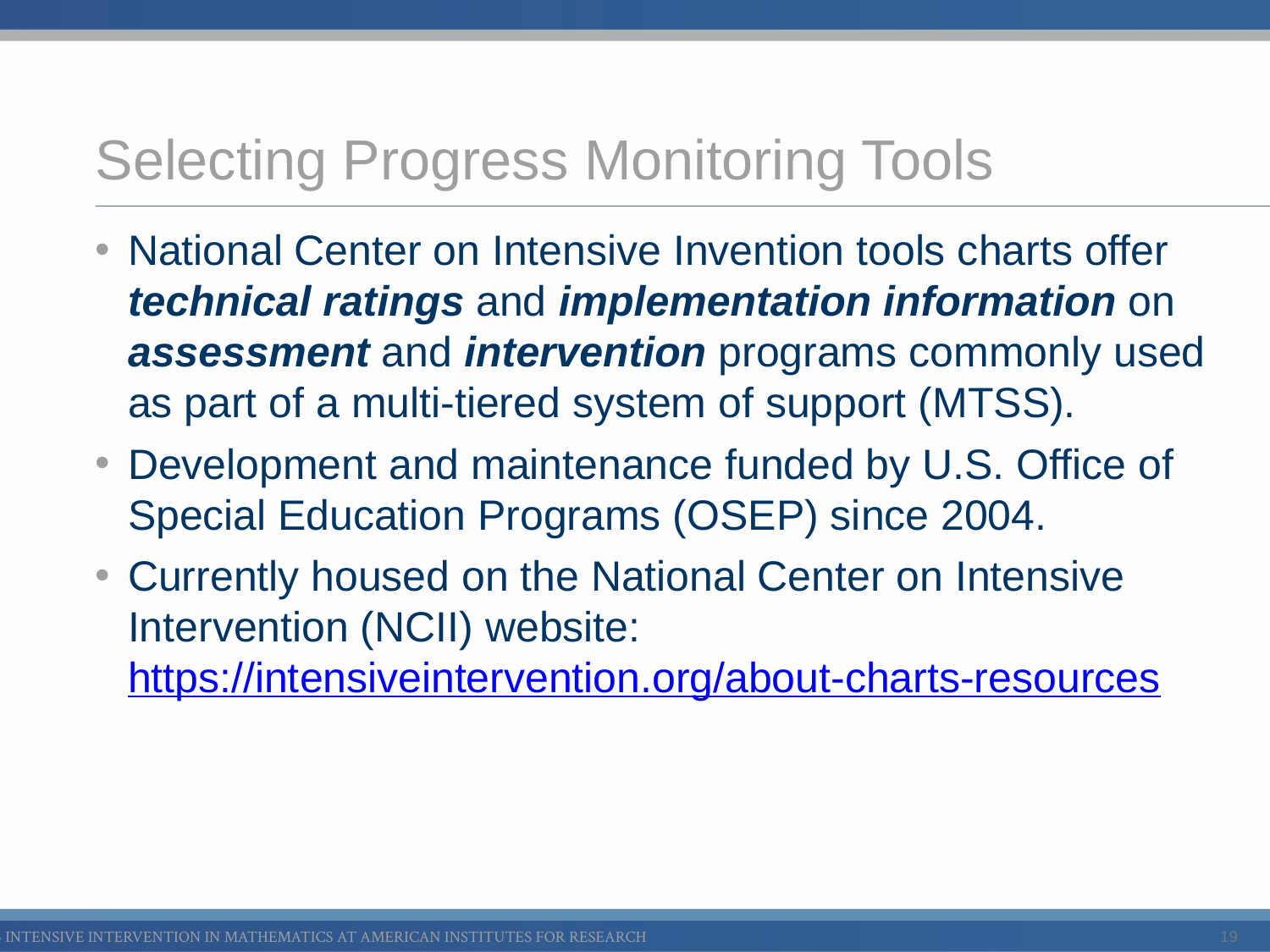

# Selecting Progress Monitoring Tools
National Center on Intensive Invention tools charts offer technical ratings and implementation information on assessment and intervention programs commonly used as part of a multi-tiered system of support (MTSS).
Development and maintenance funded by U.S. Office of Special Education Programs (OSEP) since 2004.
Currently housed on the National Center on Intensive Intervention (NCII) website: https://intensiveintervention.org/about-charts-resources

19